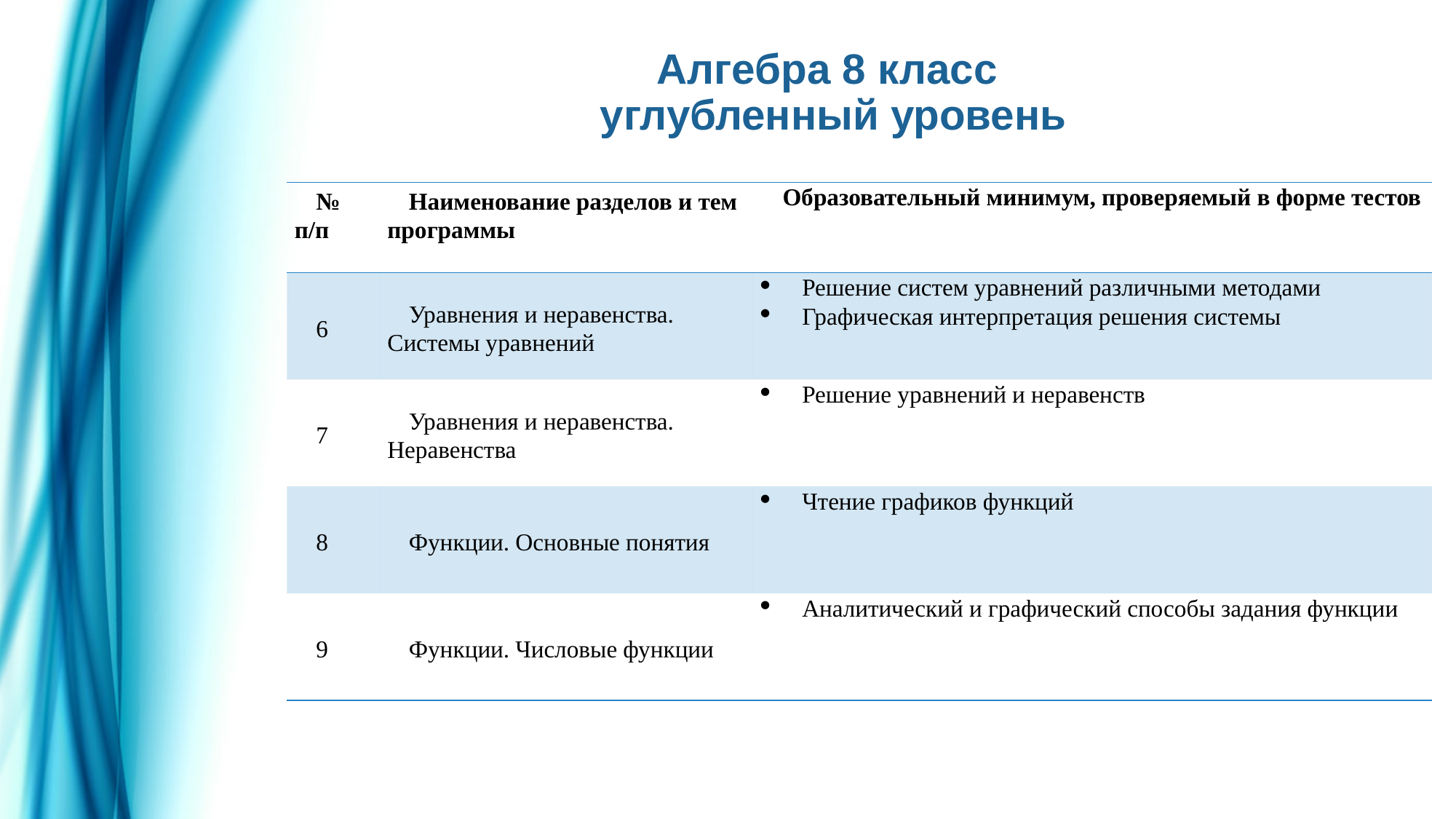

# Алгебра 8 класс углубленный уровень
| № п/п | Наименование разделов и тем программы | Образовательный минимум, проверяемый в форме тестов |
| --- | --- | --- |
| 6 | Уравнения и неравенства. Системы уравнений | Решение систем уравнений различными методами Графическая интерпретация решения системы |
| 7 | Уравнения и неравенства. Неравенства | Решение уравнений и неравенств |
| 8 | Функции. Основные понятия | Чтение графиков функций |
| 9 | Функции. Числовые функции | Аналитический и графический способы задания функции |